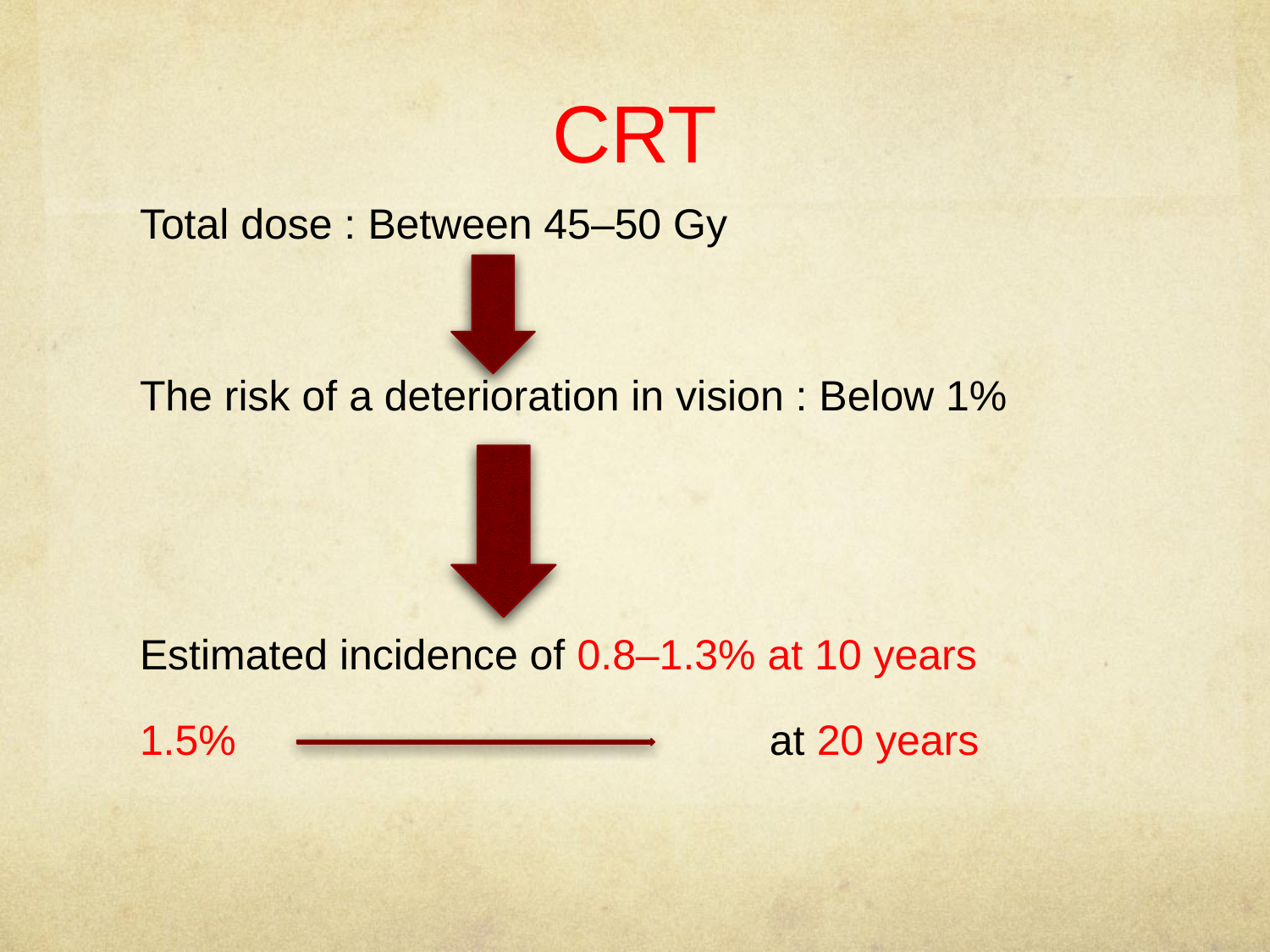

# CRT
Total dose : Between 45–50 Gy

The risk of a deterioration in vision : Below 1%

Estimated incidence of 0.8–1.3% at 10 years
1.5%                                             at 20 years